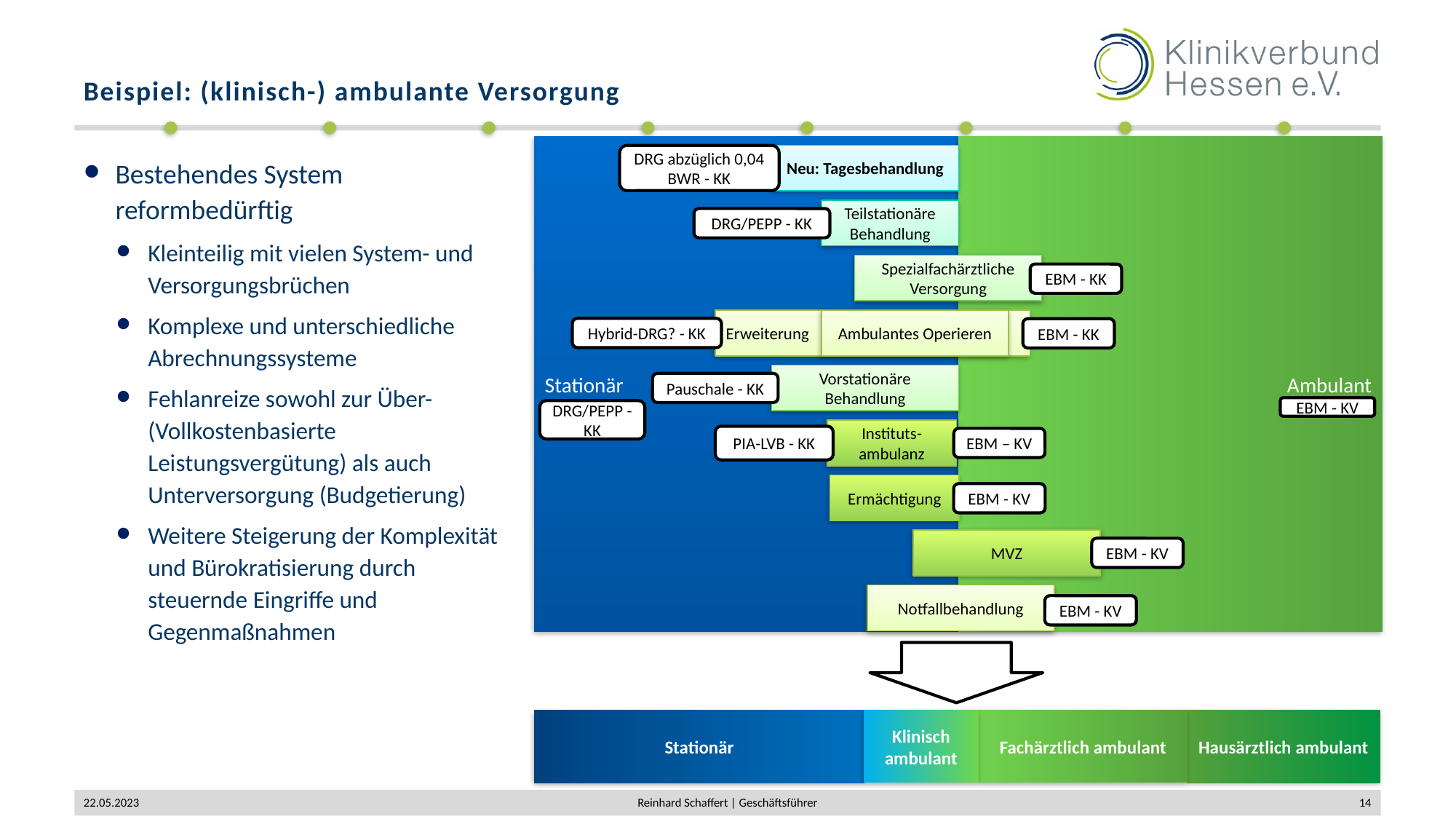

# Beispiel: (klinisch-) ambulante Versorgung
Ambulant
Stationär
Neu: Tagesbehandlung
DRG abzüglich 0,04 BWR - KK
Bestehendes System reformbedürftig
Kleinteilig mit vielen System- und Versorgungsbrüchen
Komplexe und unterschiedliche Abrechnungssysteme
Fehlanreize sowohl zur Über- (Vollkostenbasierte Leistungsvergütung) als auch Unterversorgung (Budgetierung)
Weitere Steigerung der Komplexität und Bürokratisierung durch steuernde Eingriffe und Gegenmaßnahmen

Teilstationäre Behandlung
DRG/PEPP - KK
Spezialfachärztliche Versorgung
EBM - KK
Ambulantes Operieren
Erweiterung
Hybrid-DRG? - KK
EBM - KK
Vorstationäre Behandlung
Pauschale - KK
EBM - KV
DRG/PEPP - KK
Instituts-ambulanz
PIA-LVB - KK
EBM – KV
Ermächtigung
EBM - KV
MVZ
EBM - KV
Notfallbehandlung
EBM - KV

Klinisch ambulant
Fachärztlich ambulant
Hausärztlich ambulant
Stationär
22.05.2023
Reinhard Schaffert | Geschäftsführer
14